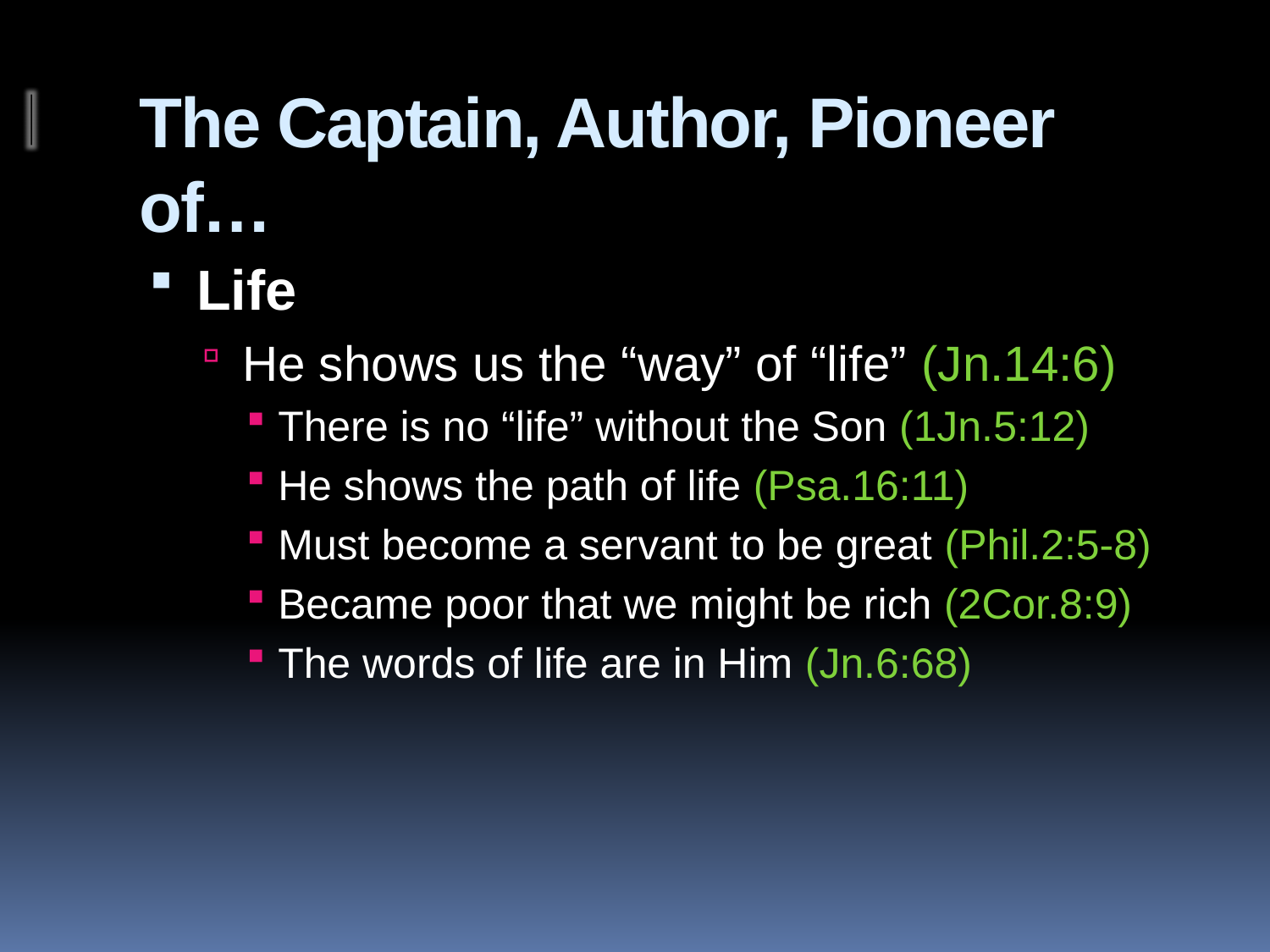

# The Captain, Author, Pioneer of…
Life
He shows us the “way” of “life” (Jn.14:6)
There is no “life” without the Son (1Jn.5:12)
He shows the path of life (Psa.16:11)
Must become a servant to be great (Phil.2:5-8)
Became poor that we might be rich (2Cor.8:9)
The words of life are in Him (Jn.6:68)